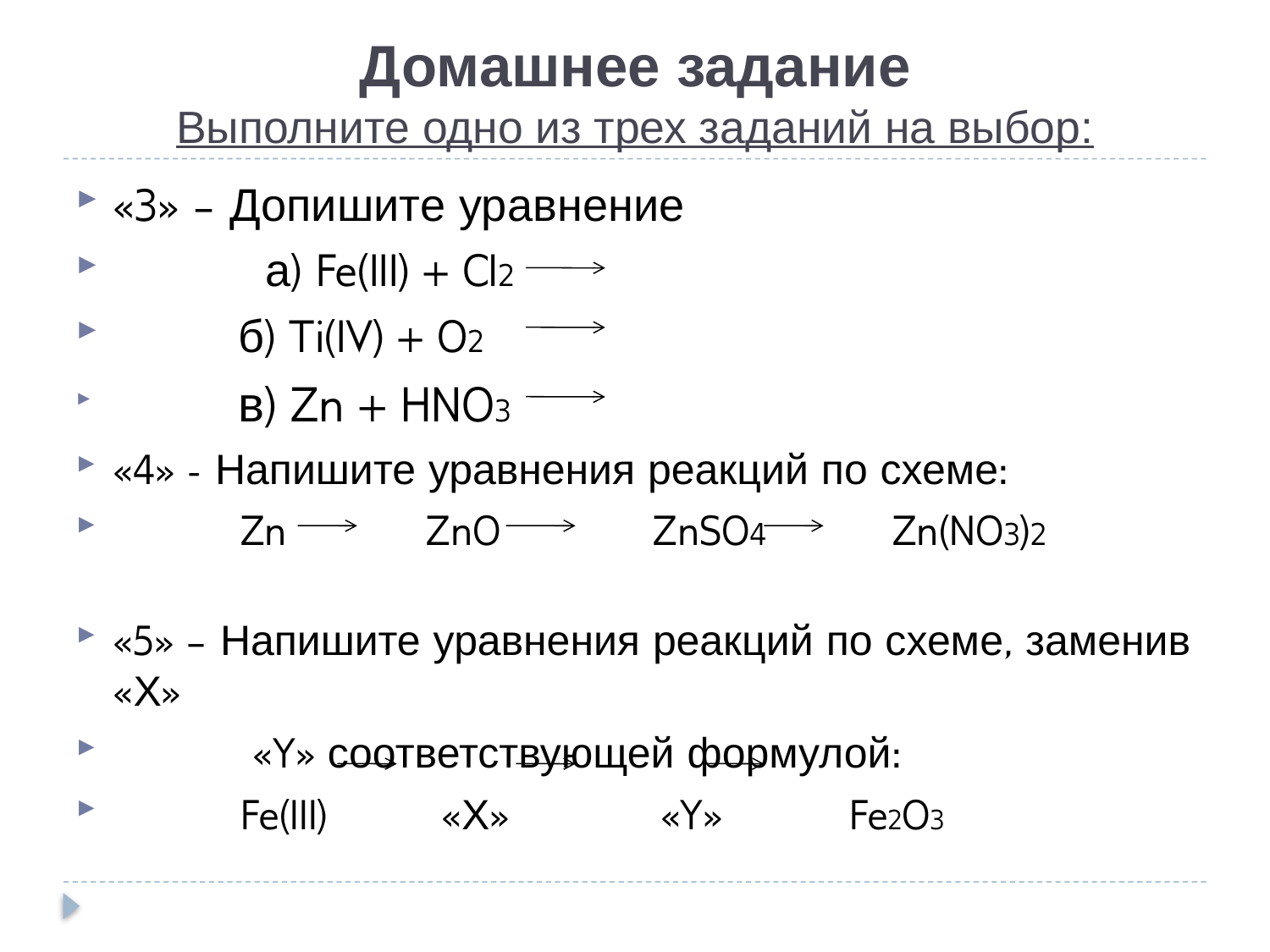

# Домашнее задание Выполните одно из трех заданий на выбор:
«3» – Допишите уравнение
           а) Fe(III) + Cl2
         б) Ti(IV) + O2
             в) Zn + HNO3
«4» - Напишите уравнения реакций по схеме:
          Zn           ZnO            ZnSO4          Zn(NO3)2

«5» – Напишите уравнения реакций по схеме, заменив «Х»
           «Y» соответствующей формулой:
          Fe(III)         «Х»            «Y»          Fe2O3